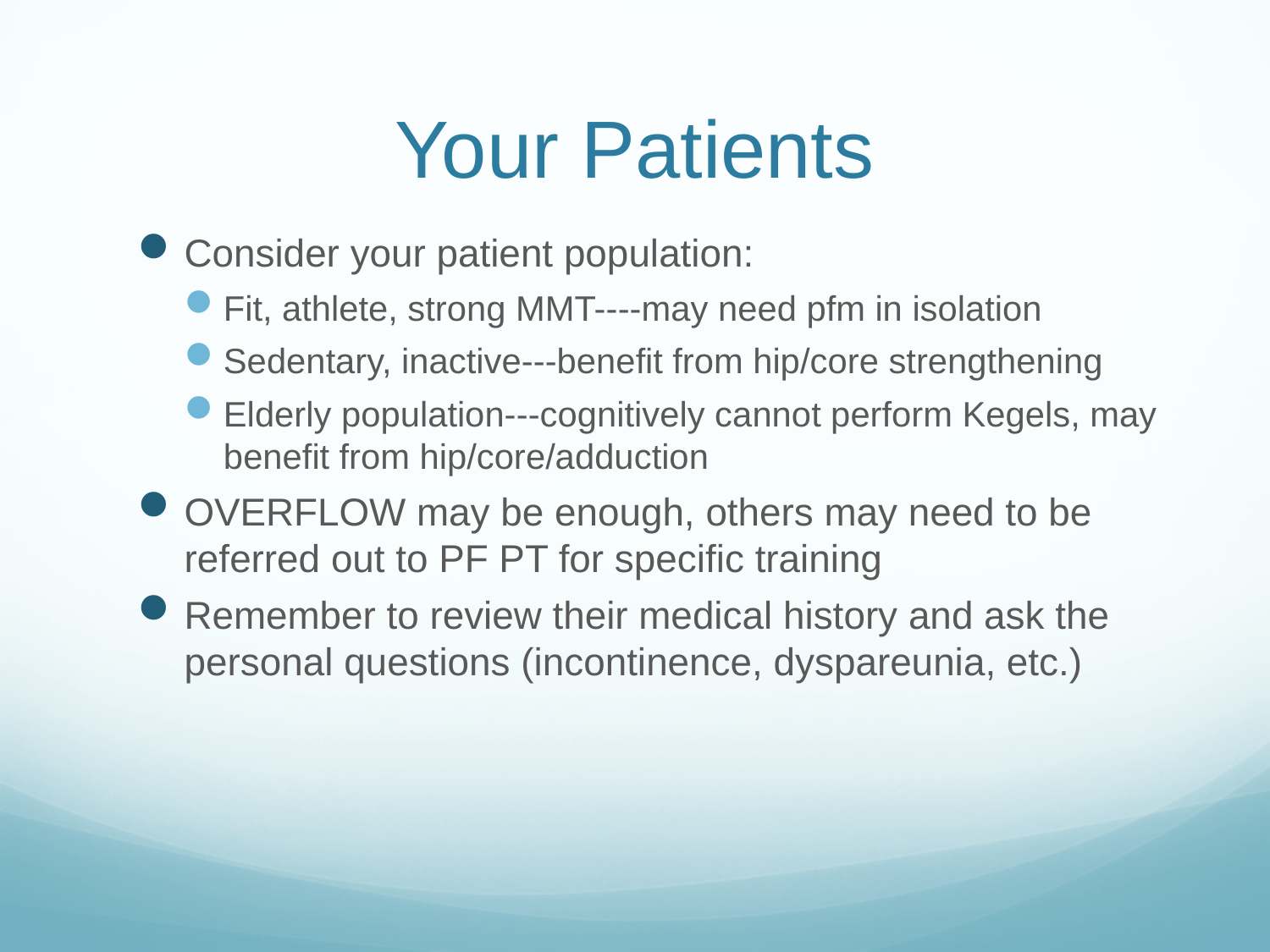

# Your Patients
Consider your patient population:
Fit, athlete, strong MMT----may need pfm in isolation
Sedentary, inactive---benefit from hip/core strengthening
Elderly population---cognitively cannot perform Kegels, may benefit from hip/core/adduction
OVERFLOW may be enough, others may need to be referred out to PF PT for specific training
Remember to review their medical history and ask the personal questions (incontinence, dyspareunia, etc.)